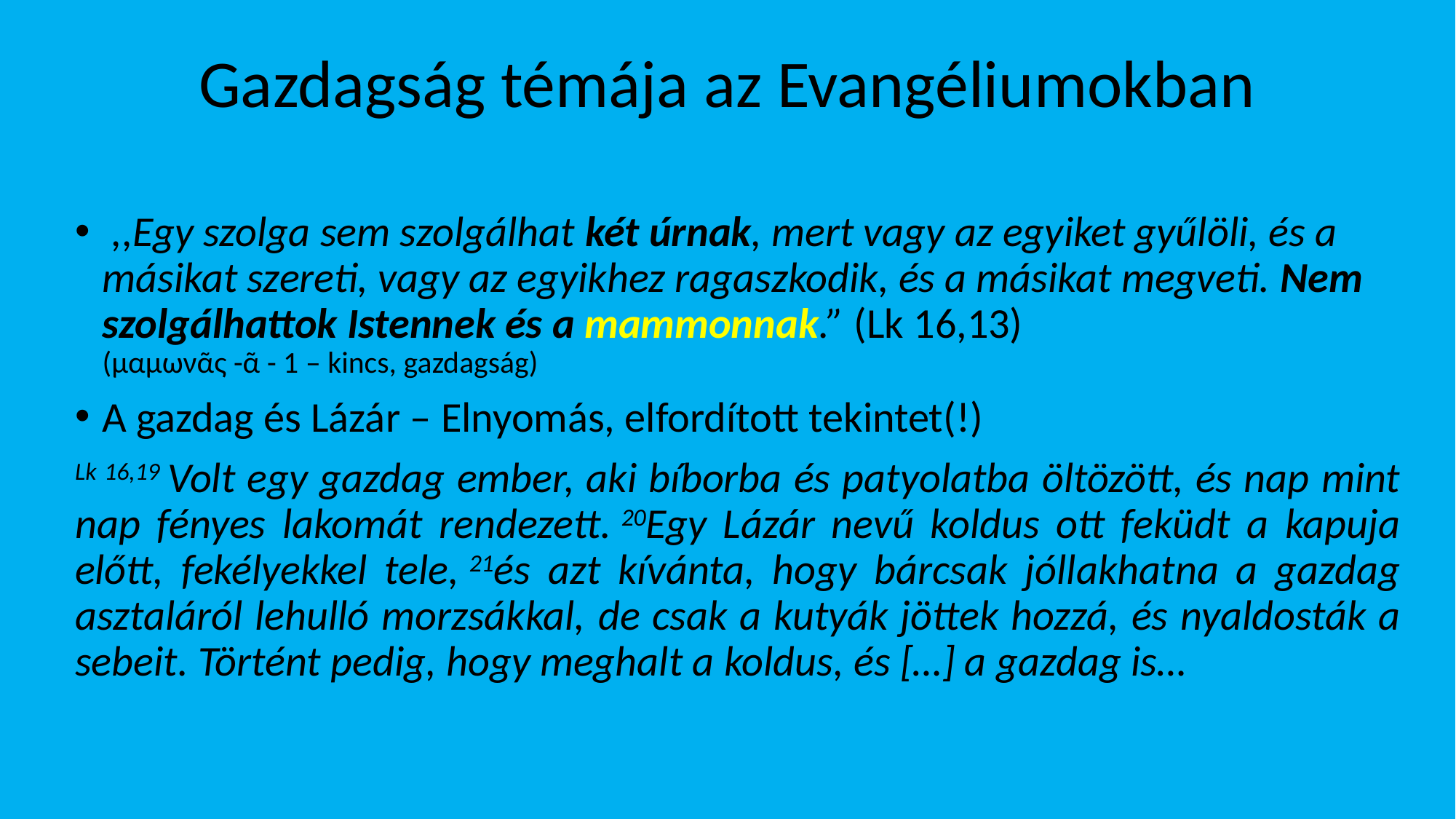

# Gazdagság témája az Evangéliumokban
 ,,Egy szolga sem szolgálhat két úrnak, mert vagy az egyiket gyűlöli, és a másikat szereti, vagy az egyikhez ragaszkodik, és a másikat megveti. Nem szolgálhattok Istennek és a mammonnak.” (Lk 16,13)
(μαμωνᾶς -ᾶ - 1 – kincs, gazdagság)
A gazdag és Lázár – Elnyomás, elfordított tekintet(!)
Lk 16,19 Volt egy gazdag ember, aki bíborba és patyolatba öltözött, és nap mint nap fényes lakomát rendezett. 20Egy Lázár nevű koldus ott feküdt a kapuja előtt, fekélyekkel tele, 21és azt kívánta, hogy bárcsak jóllakhatna a gazdag asztaláról lehulló morzsákkal, de csak a kutyák jöttek hozzá, és nyaldosták a sebeit. Történt pedig, hogy meghalt a koldus, és […] a gazdag is…